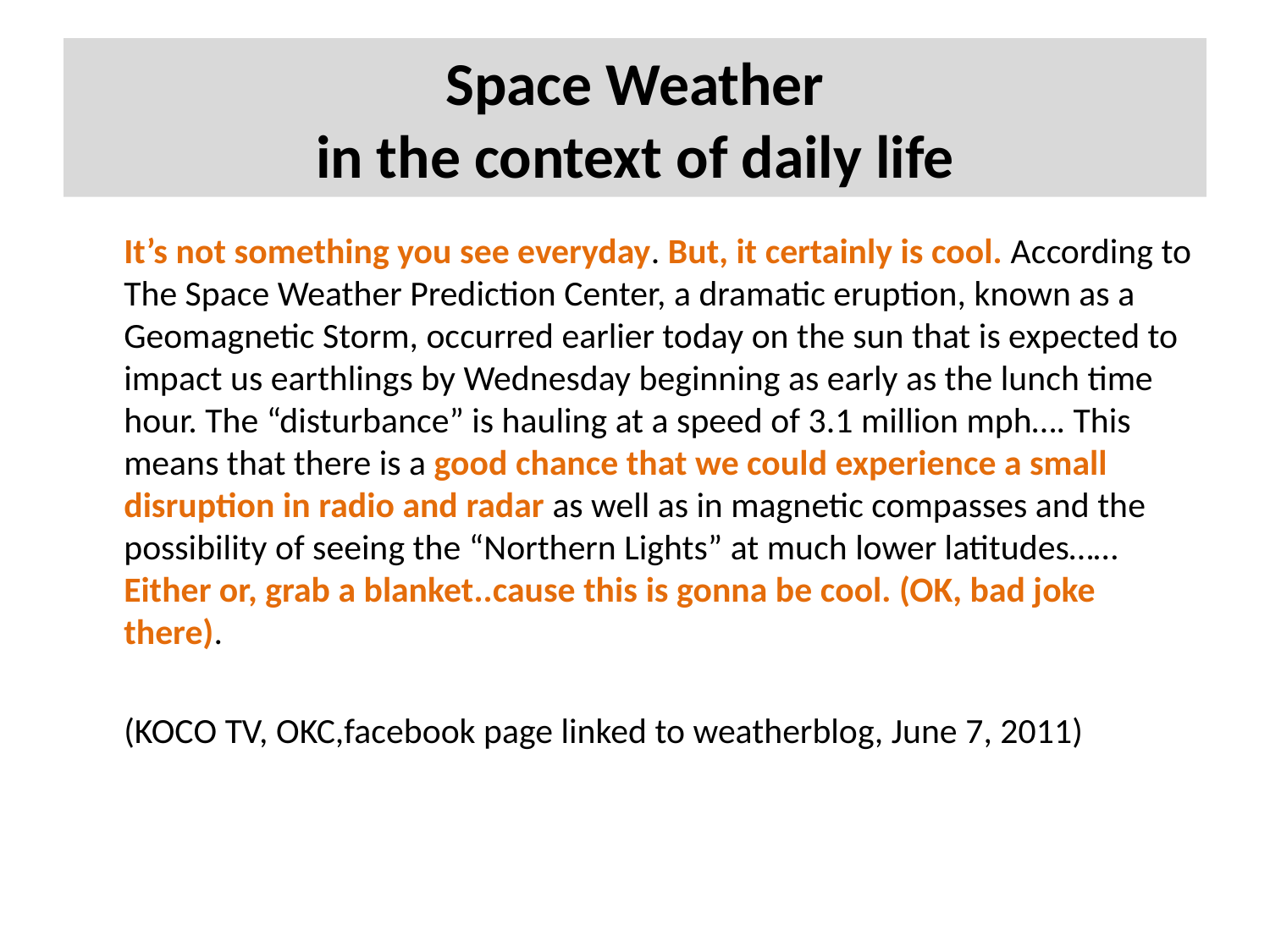

# Space Weather in the context of daily life
It’s not something you see everyday. But, it certainly is cool. According to The Space Weather Prediction Center, a dramatic eruption, known as a Geomagnetic Storm, occurred earlier today on the sun that is expected to impact us earthlings by Wednesday beginning as early as the lunch time hour. The “disturbance” is hauling at a speed of 3.1 million mph…. This means that there is a good chance that we could experience a small disruption in radio and radar as well as in magnetic compasses and the possibility of seeing the “Northern Lights” at much lower latitudes……Either or, grab a blanket..cause this is gonna be cool. (OK, bad joke there).

(KOCO TV, OKC,facebook page linked to weatherblog, June 7, 2011)